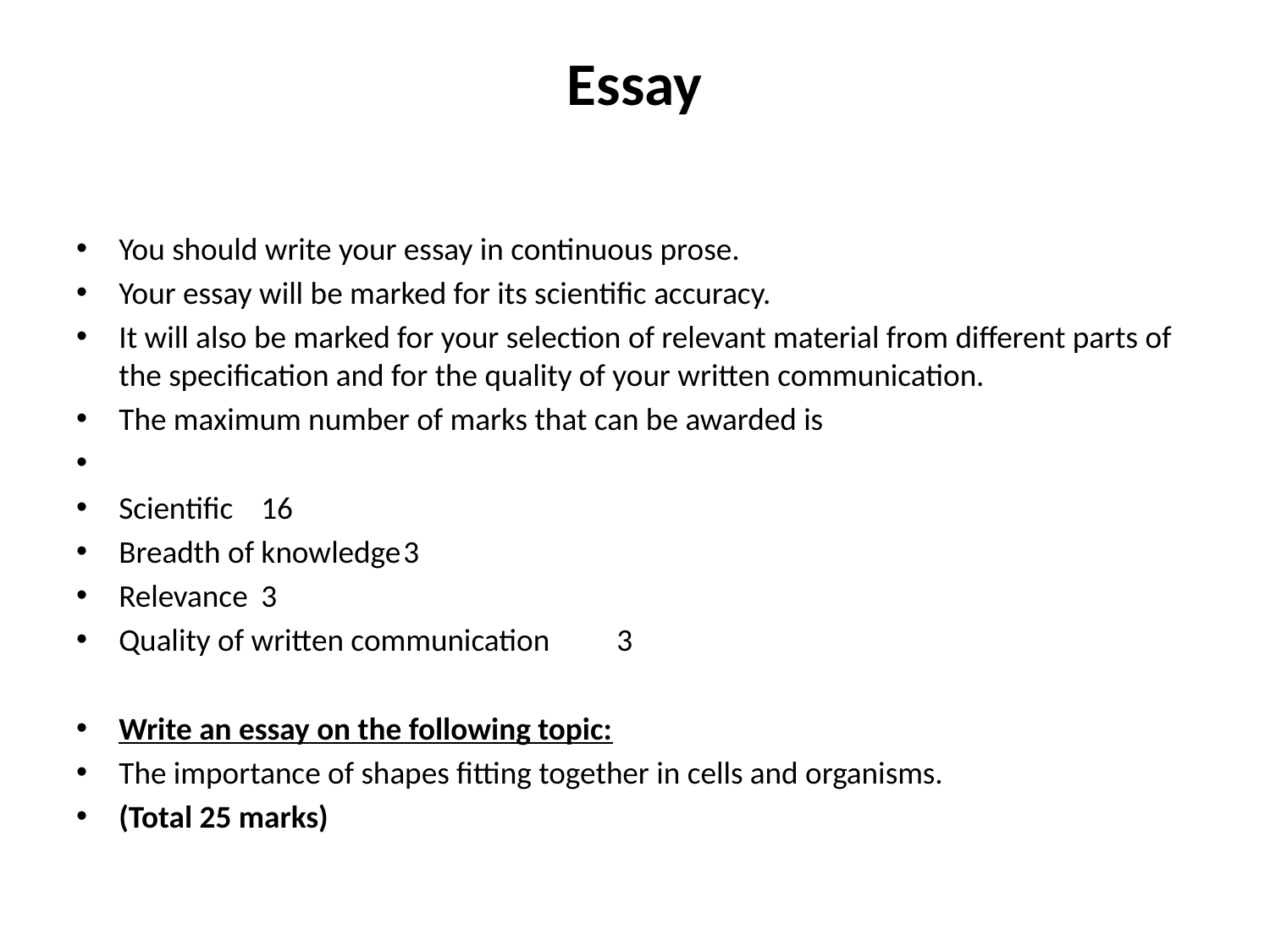

# Essay
You should write your essay in continuous prose.
Your essay will be marked for its scientific accuracy.
It will also be marked for your selection of relevant material from different parts of the specification and for the quality of your written communication.
The maximum number of marks that can be awarded is

Scientific 				16
Breadth of knowledge			3
Relevance				3
Quality of written communication	3

Write an essay on the following topic:
The importance of shapes fitting together in cells and organisms.
(Total 25 marks)